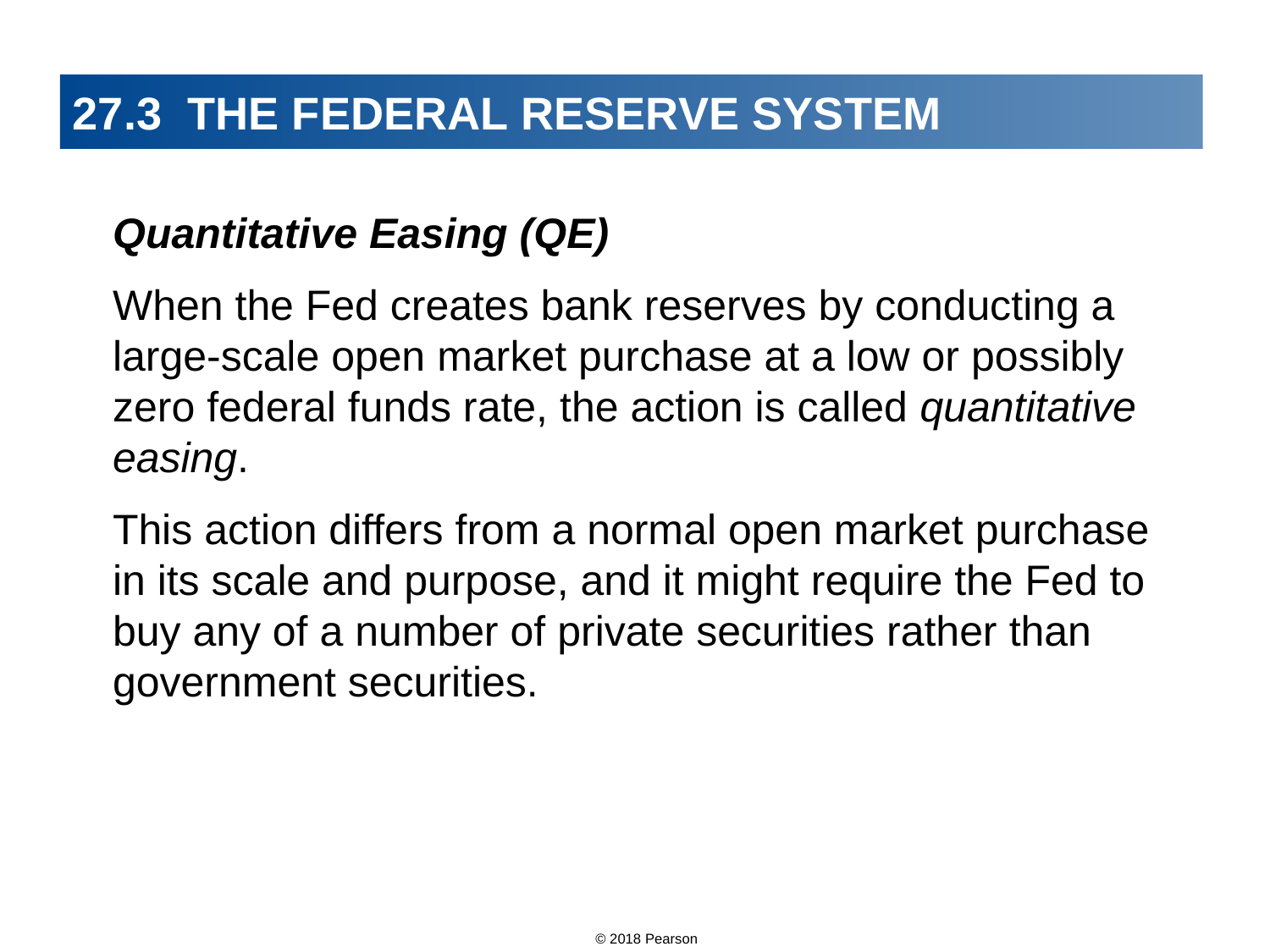

# 27.3  THE FEDERAL RESERVE SYSTEM
Quantitative Easing (QE)
When the Fed creates bank reserves by conducting a large-scale open market purchase at a low or possibly zero federal funds rate, the action is called quantitative easing.
This action differs from a normal open market purchase in its scale and purpose, and it might require the Fed to buy any of a number of private securities rather than government securities.